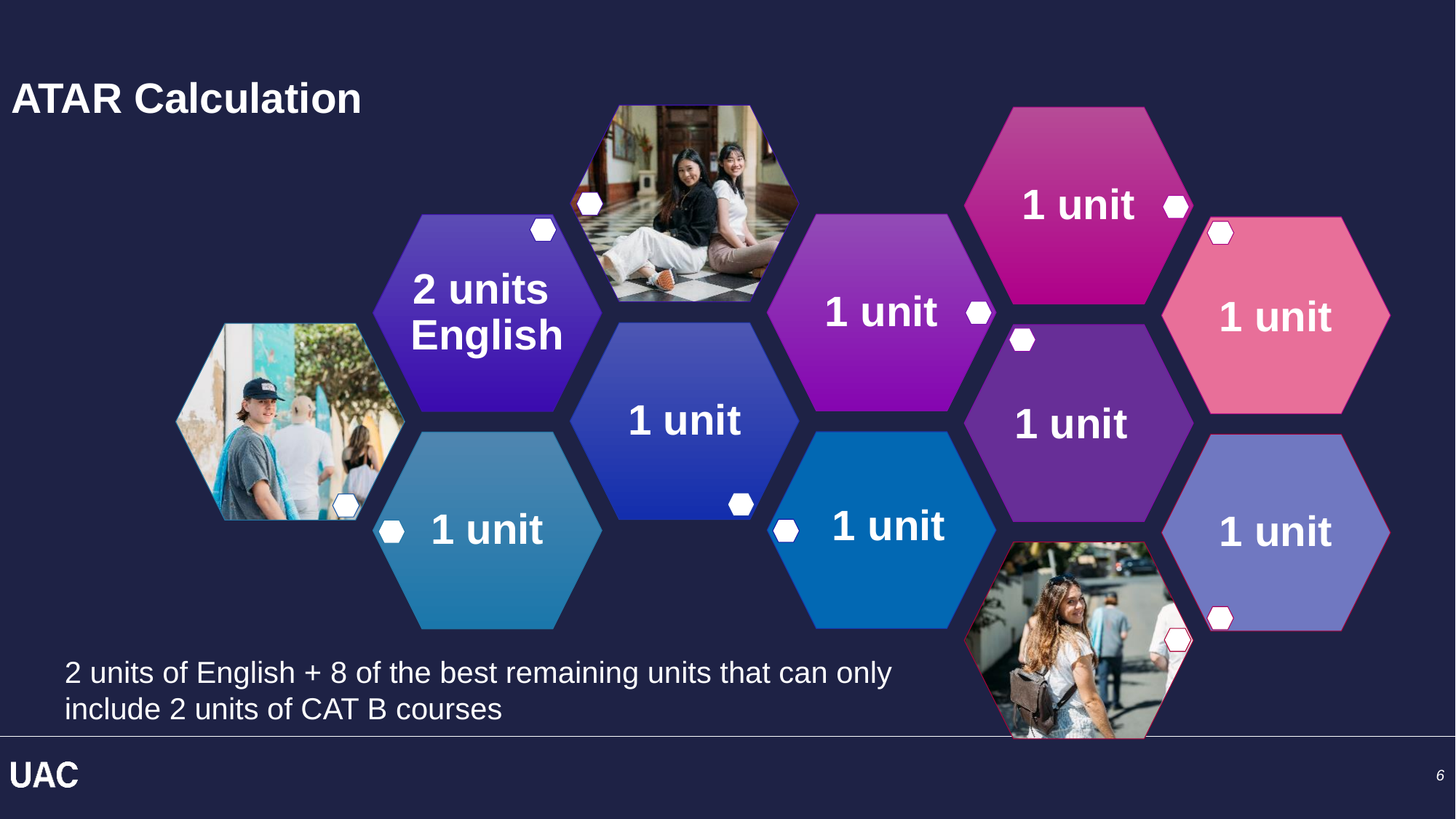

ATAR Calculation
1 unit
1 unit
2 units  English
1 unit
1 unit
1 unit
1 unit
1 unit
1 unit
2 units of English + 8 of the best remaining units that can only include 2 units of CAT B courses

6